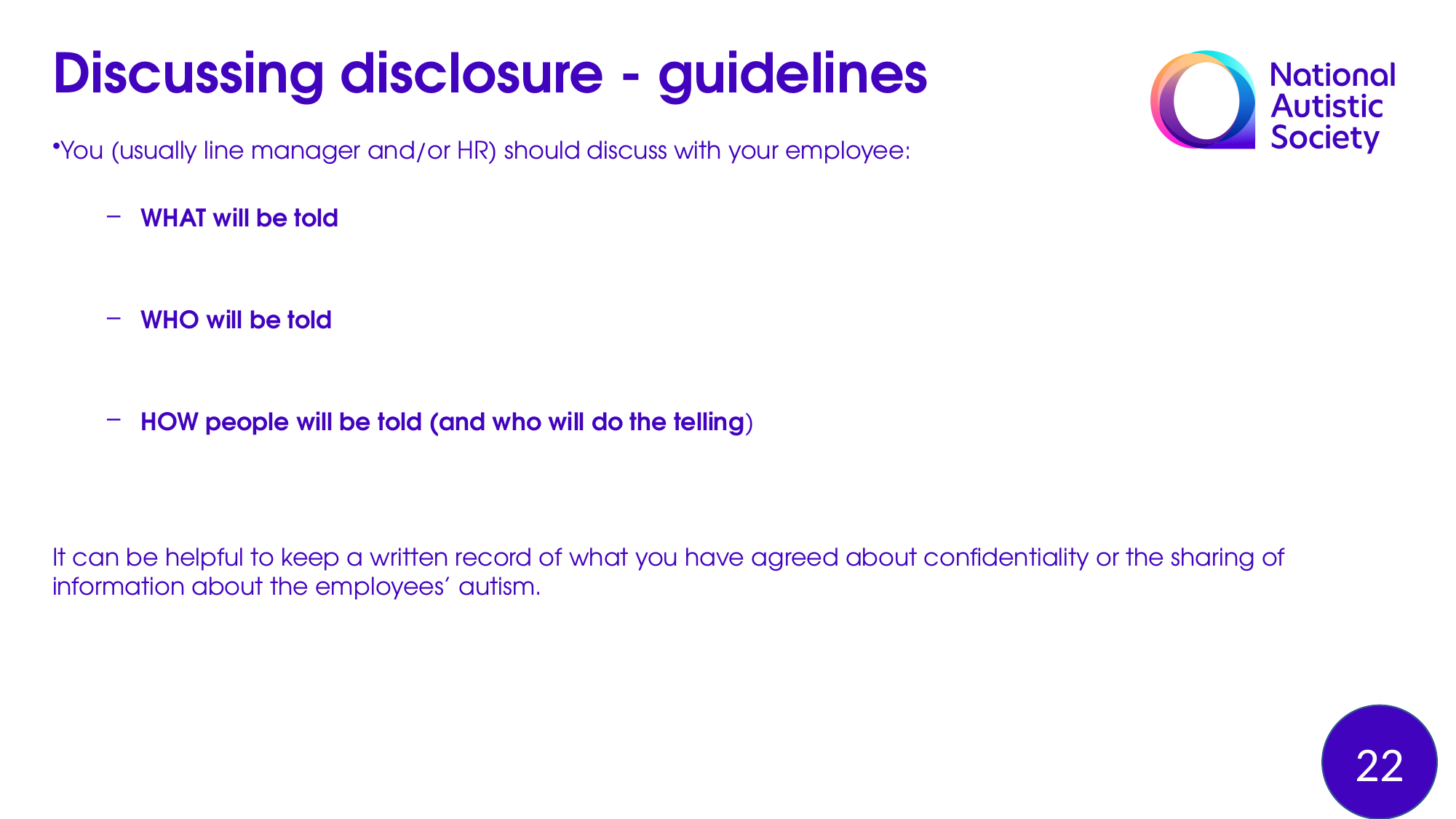

Discussing disclosure - guidelines
You (usually line manager and/or HR) should discuss with your employee:

WHAT will be told

WHO will be told

HOW people will be told (and who will do the telling)

It can be helpful to keep a written record of what you have agreed about confidentiality or the sharing of information about the employees’ autism.

22